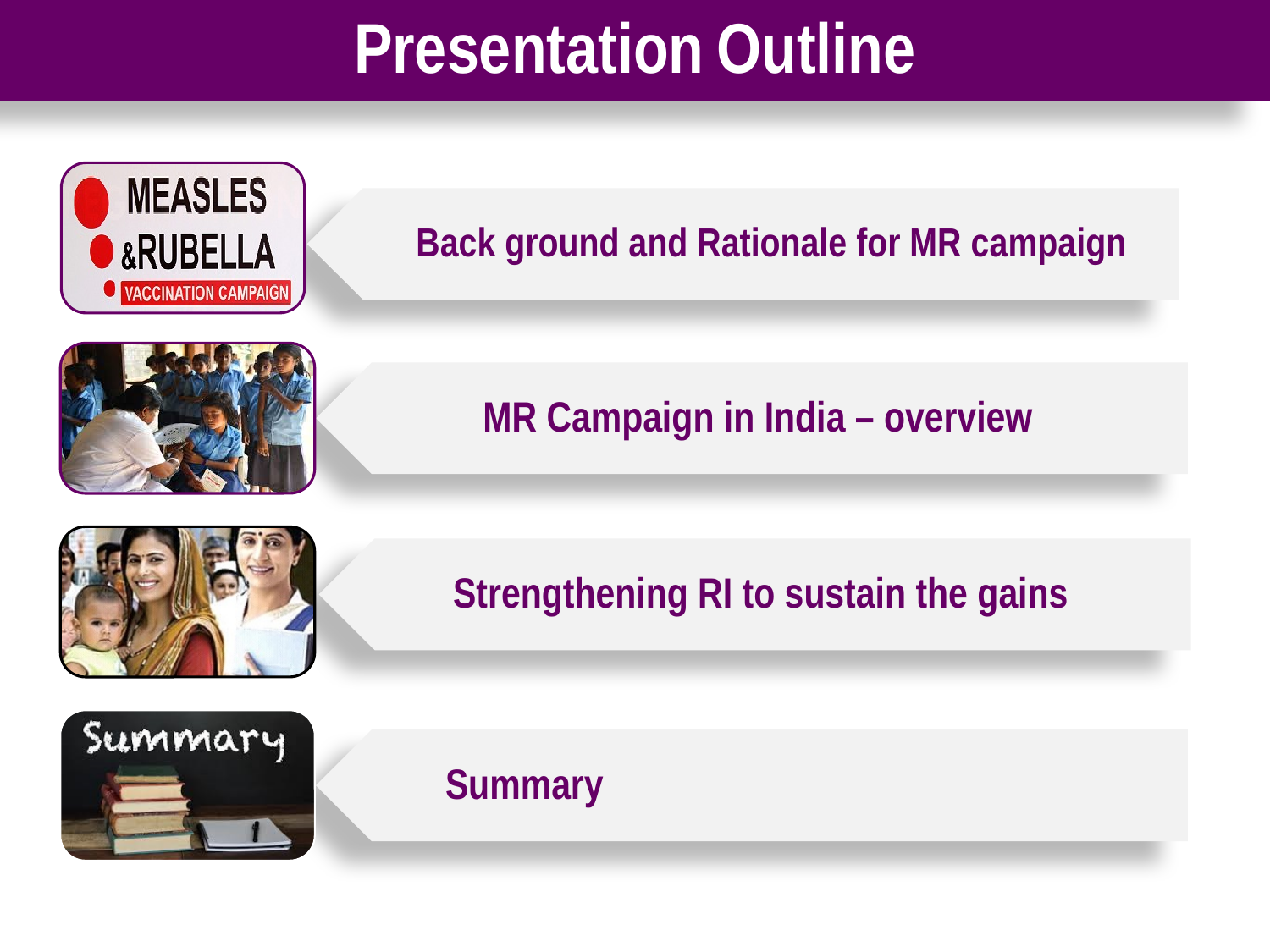

# Presentation Outline
      Back ground and Rationale for MR campaign
MR Campaign in India – overview
Strengthening RI to sustain the gains
        Summary